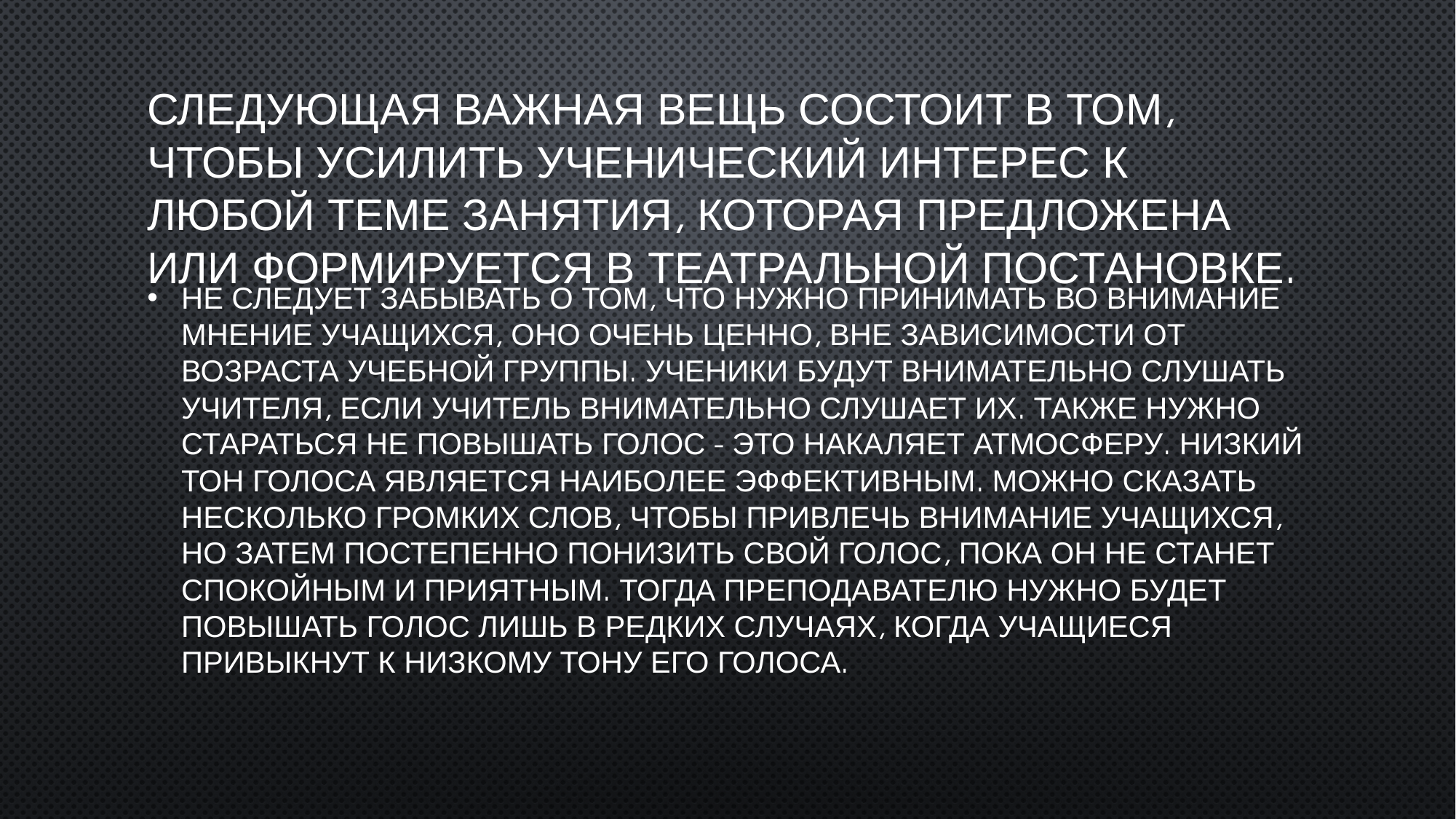

# Следующая важная вещь состоит в том, чтобы усилить ученический интерес к любой теме занятия, которая предложена или формируется в театральной постановке.
Не следует забывать о том, что нужно принимать во внимание мнение учащихся, оно очень ценно, вне зависимости от возраста учебной группы. Ученики будут внимательно слушать учителя, если учитель внимательно слушает их. Также нужно стараться не повышать голос - это накаляет атмосферу. Низкий тон голоса является наиболее эффективным. Можно сказать несколько громких слов, чтобы привлечь внимание учащихся, но затем постепенно понизить свой голос, пока он не станет спокойным и приятным. Тогда преподавателю нужно будет повышать голос лишь в редких случаях, когда учащиеся привыкнут к низкому тону его голоса.